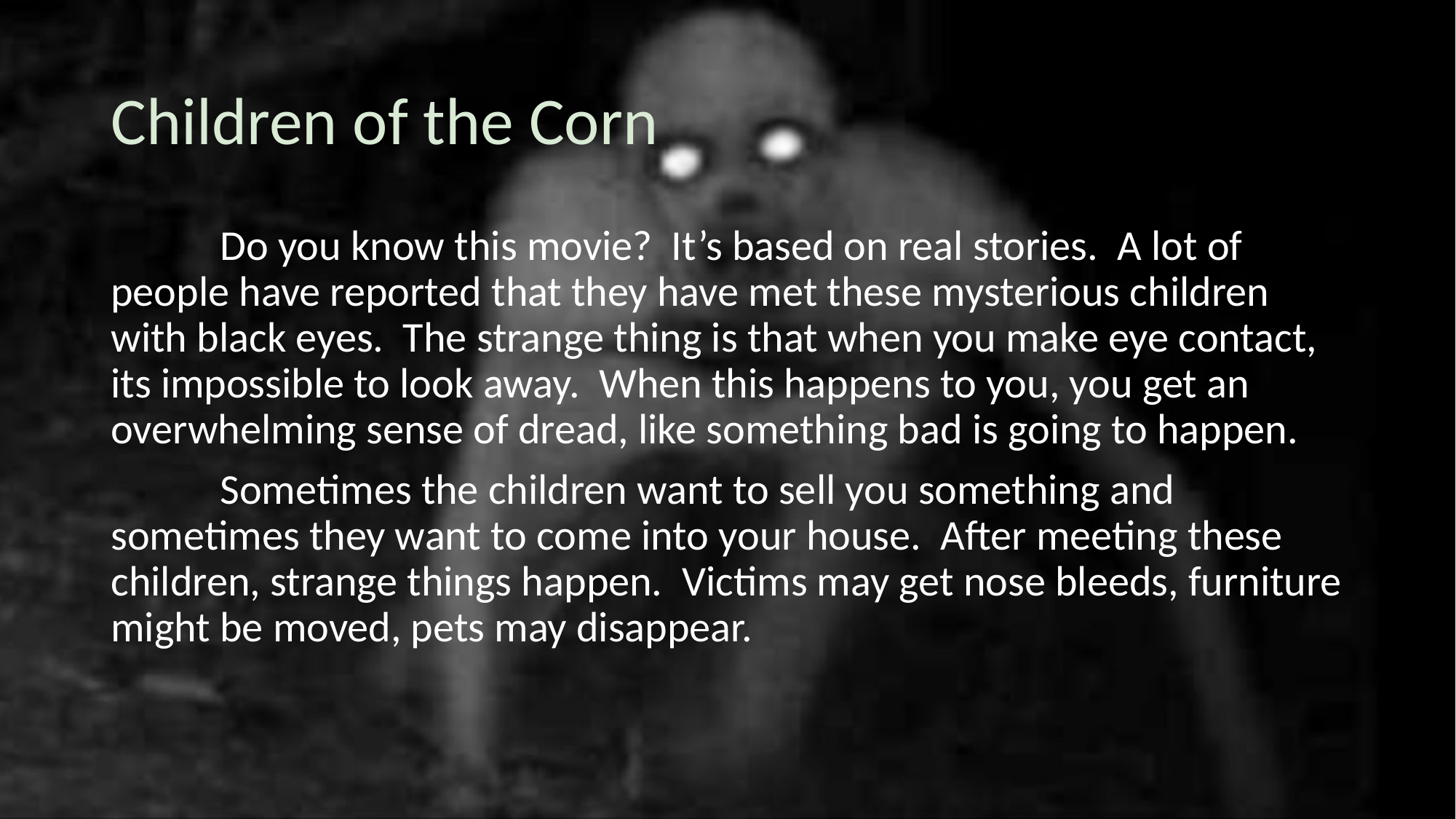

# Children of the Corn
	Do you know this movie?  It’s based on real stories.  A lot of people have reported that they have met these mysterious children with black eyes.  The strange thing is that when you make eye contact, its impossible to look away.  When this happens to you, you get an overwhelming sense of dread, like something bad is going to happen.
	Sometimes the children want to sell you something and sometimes they want to come into your house.  After meeting these children, strange things happen.  Victims may get nose bleeds, furniture might be moved, pets may disappear.